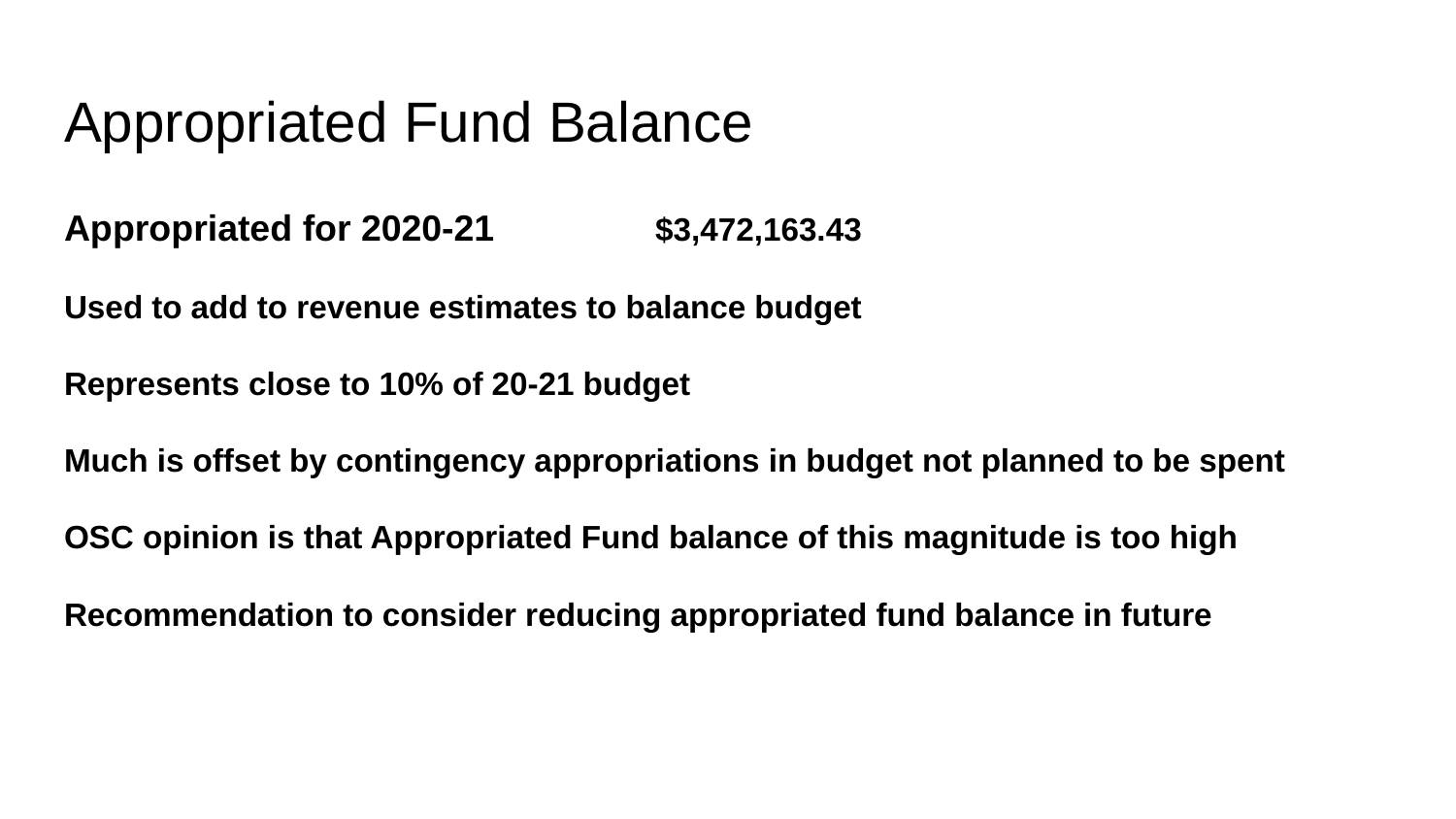

# Appropriated Fund Balance
Appropriated for 2020-21		 $3,472,163.43
Used to add to revenue estimates to balance budget
Represents close to 10% of 20-21 budget
Much is offset by contingency appropriations in budget not planned to be spent
OSC opinion is that Appropriated Fund balance of this magnitude is too high
Recommendation to consider reducing appropriated fund balance in future